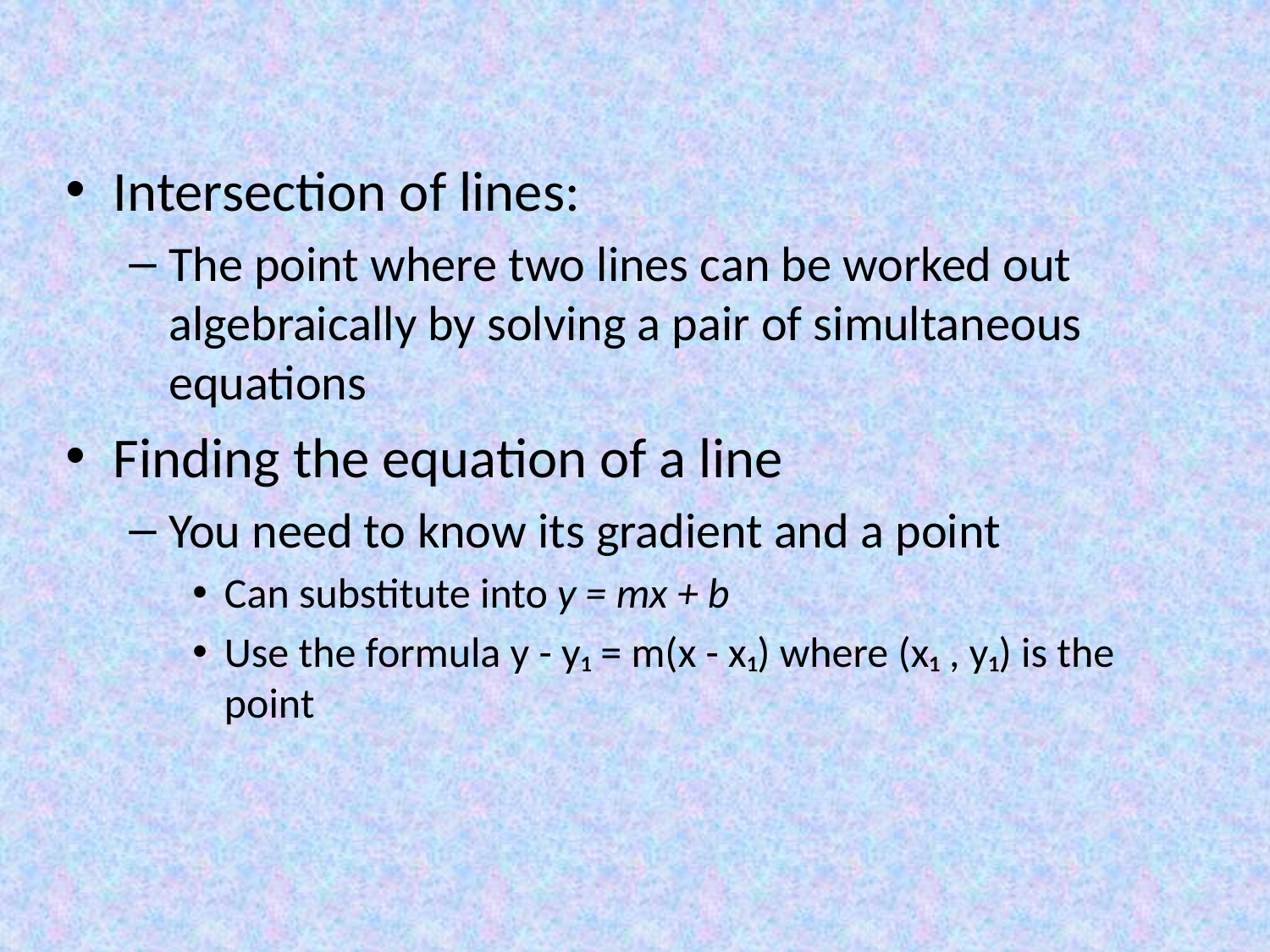

Intersection of lines:
The point where two lines can be worked out algebraically by solving a pair of simultaneous equations
Finding the equation of a line
You need to know its gradient and a point
Can substitute into y = mx + b
Use the formula y - y₁ = m(x - x₁) where (x₁ , y₁) is the point